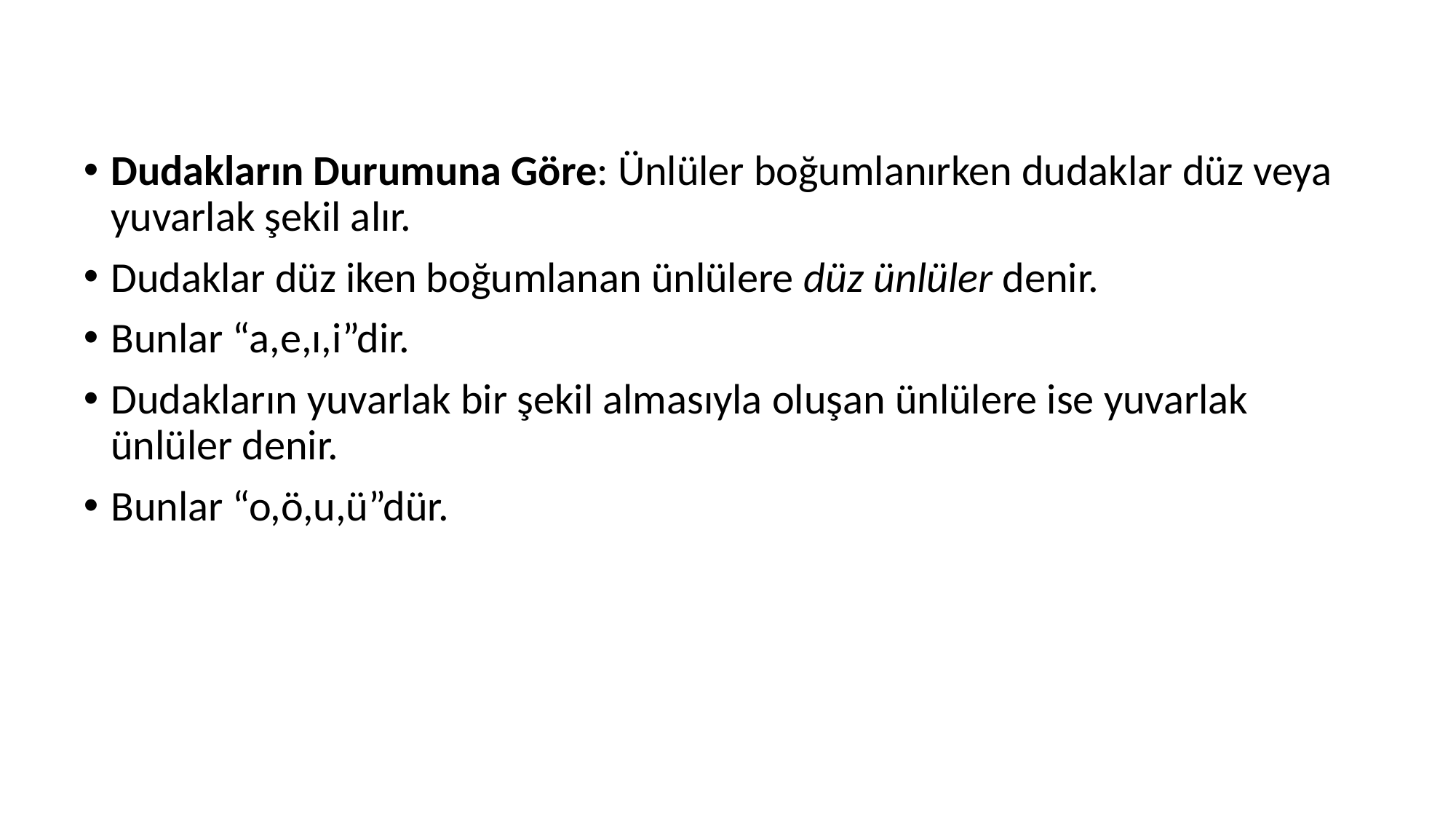

Dudakların Durumuna Göre: Ünlüler boğumlanırken dudaklar düz veya yuvarlak şekil alır.
Dudaklar düz iken boğumlanan ünlülere düz ünlüler denir.
Bunlar “a,e,ı,i”dir.
Dudakların yuvarlak bir şekil almasıyla oluşan ünlülere ise yuvarlak ünlüler denir.
Bunlar “o,ö,u,ü”dür.